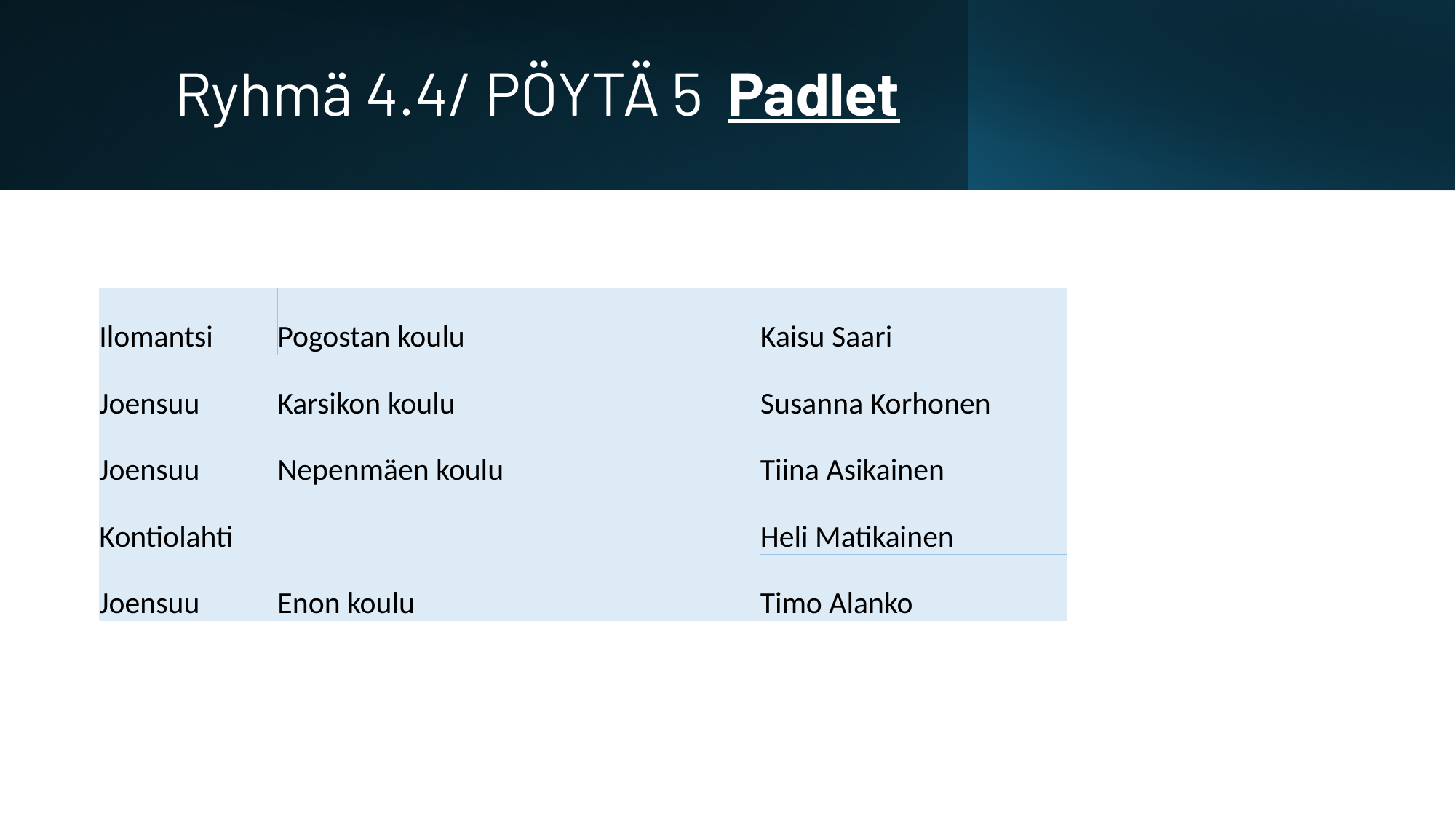

# Ryhmä 4.4/ PÖYTÄ 5  Padlet
| Ilomantsi | Pogostan koulu | Kaisu Saari |
| --- | --- | --- |
| Joensuu | Karsikon koulu | Susanna Korhonen |
| Joensuu | Nepenmäen koulu | Tiina Asikainen |
| Kontiolahti |  | Heli Matikainen |
| Joensuu | Enon koulu | Timo Alanko |